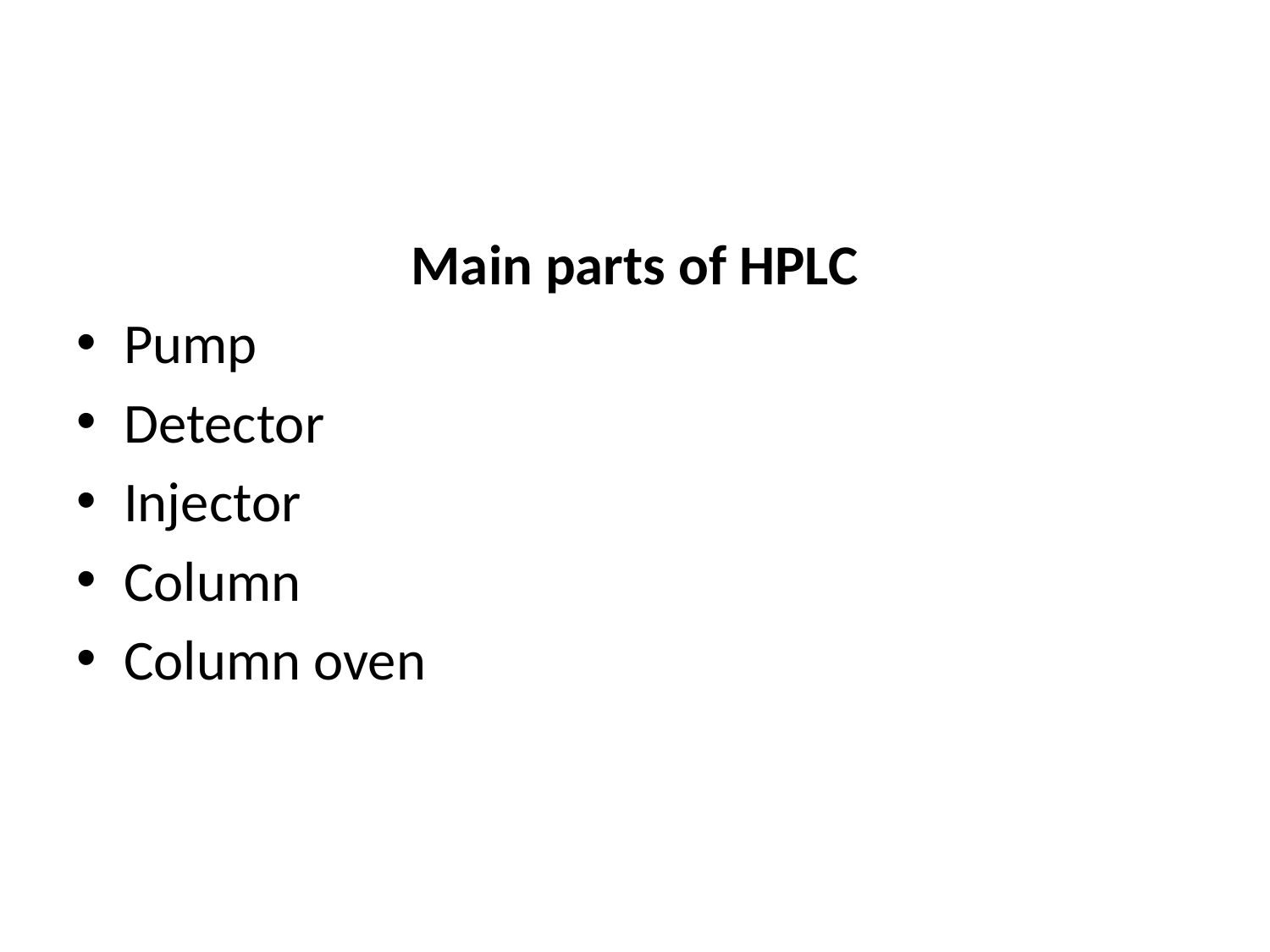

Main parts of HPLC
Pump
Detector
Injector
Column
Column oven